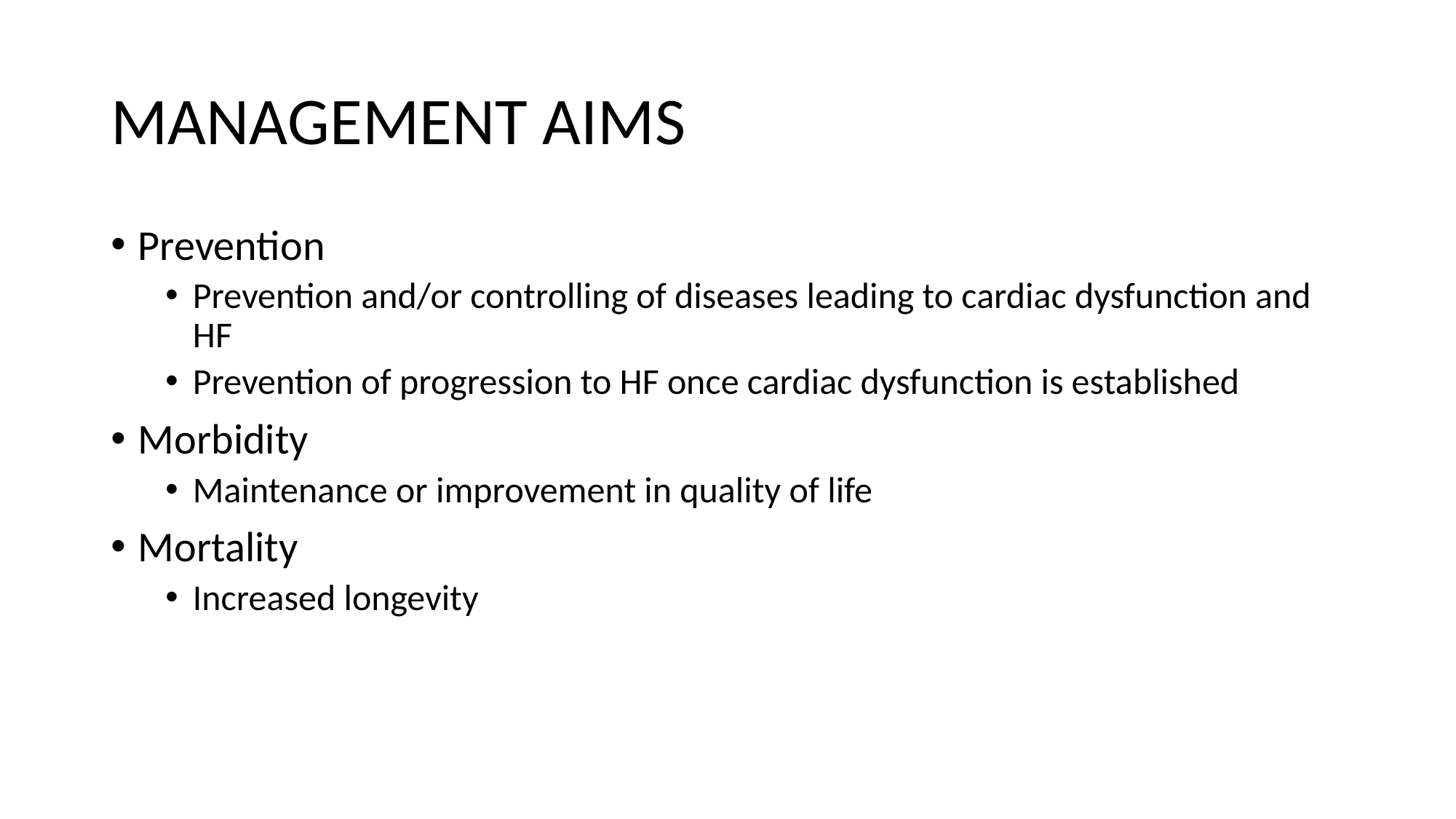

# MANAGEMENT AIMS
Prevention
Prevention and/or controlling of diseases leading to cardiac dysfunction and HF
Prevention of progression to HF once cardiac dysfunction is established
Morbidity
Maintenance or improvement in quality of life
Mortality
Increased longevity